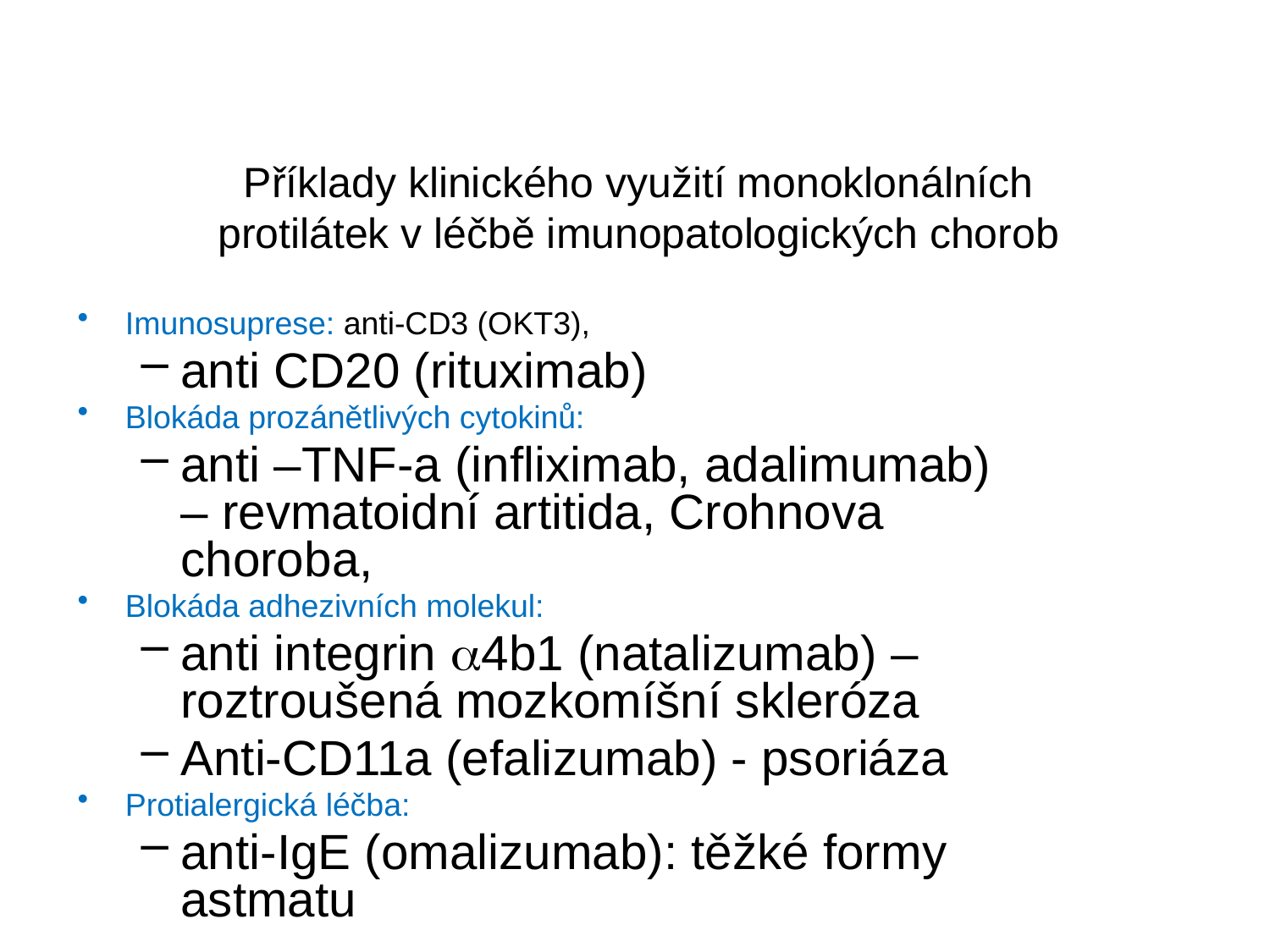

# Příklady klinického využití monoklonálních protilátek v léčbě imunopatologických chorob
Imunosuprese: anti-CD3 (OKT3),
anti CD20 (rituximab)
Blokáda prozánětlivých cytokinů:
anti –TNF-a (infliximab, adalimumab) – revmatoidní artitida, Crohnova choroba,
Blokáda adhezivních molekul:
anti integrin α4b1 (natalizumab) – roztroušená mozkomíšní skleróza
Anti-CD11a (efalizumab) - psoriáza
Protialergická léčba:
anti-IgE (omalizumab): těžké formy astmatu